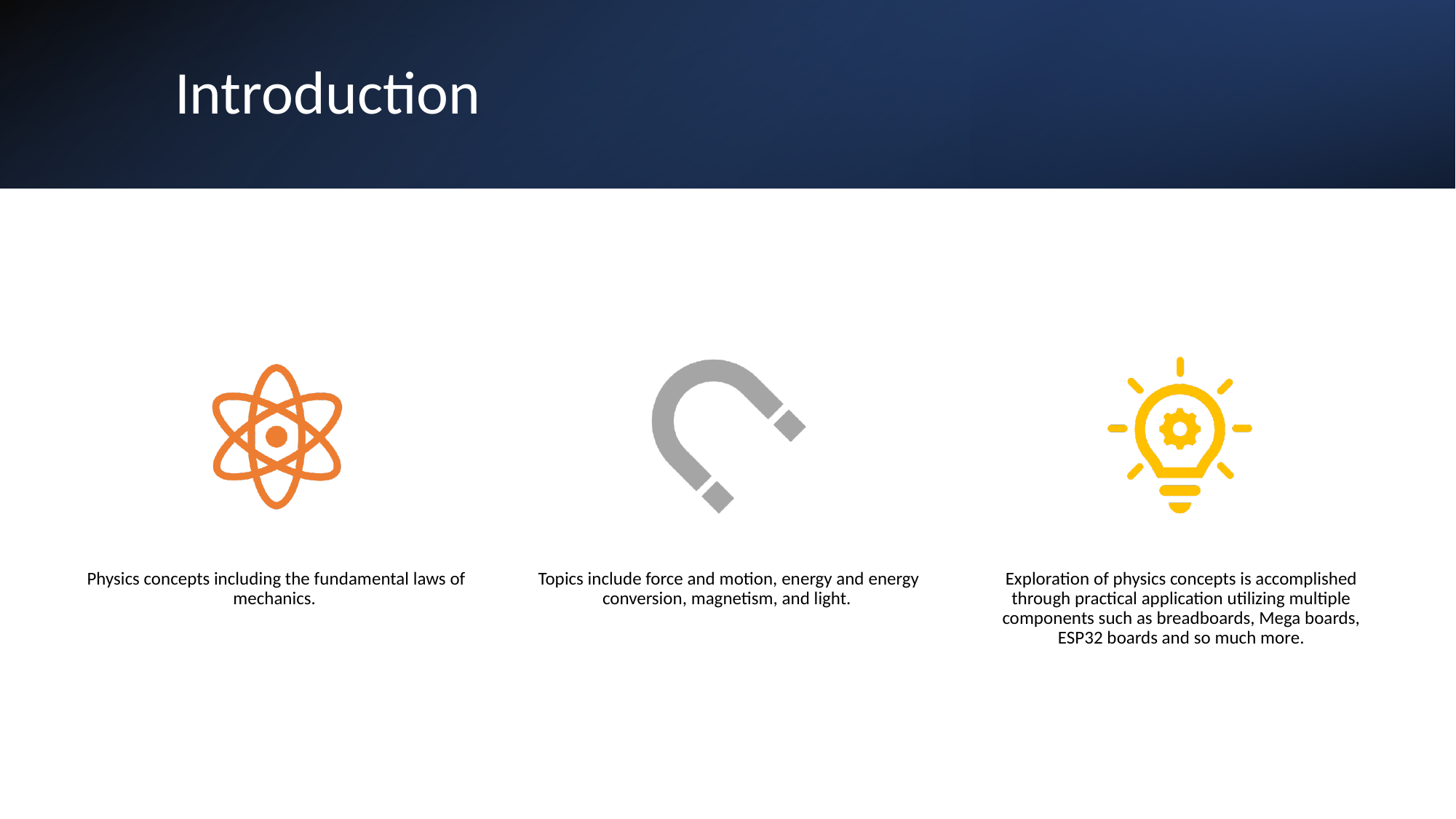

# Introduction
Physics concepts including the fundamental laws of mechanics.
Topics include force and motion, energy and energy conversion, magnetism, and light.
Exploration of physics concepts is accomplished through practical application utilizing multiple components such as breadboards, Mega boards, ESP32 boards and so much more.